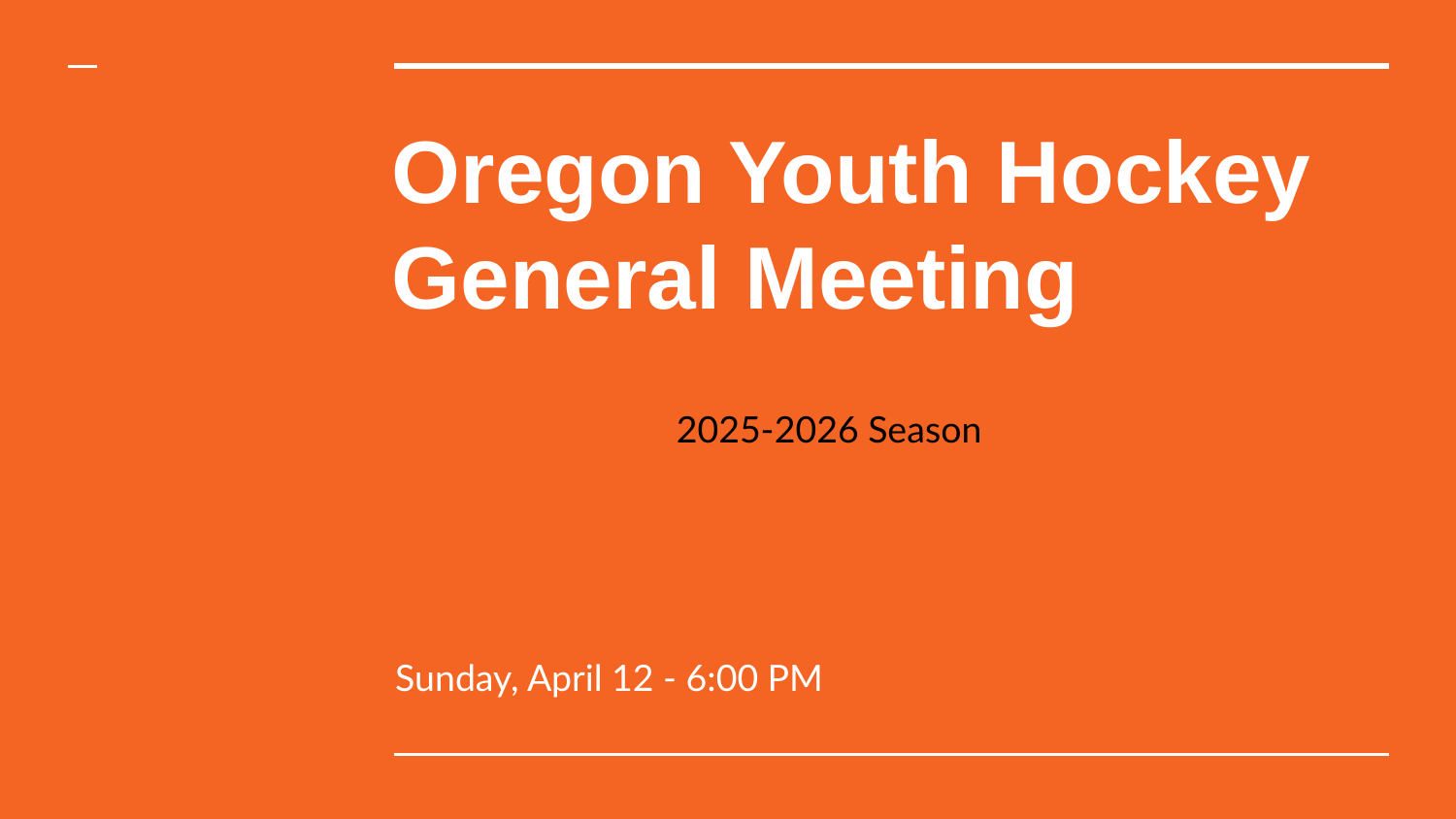

# Oregon Youth Hockey General Meeting
2025-2026 Season
Sunday, April 12 - 6:00 PM